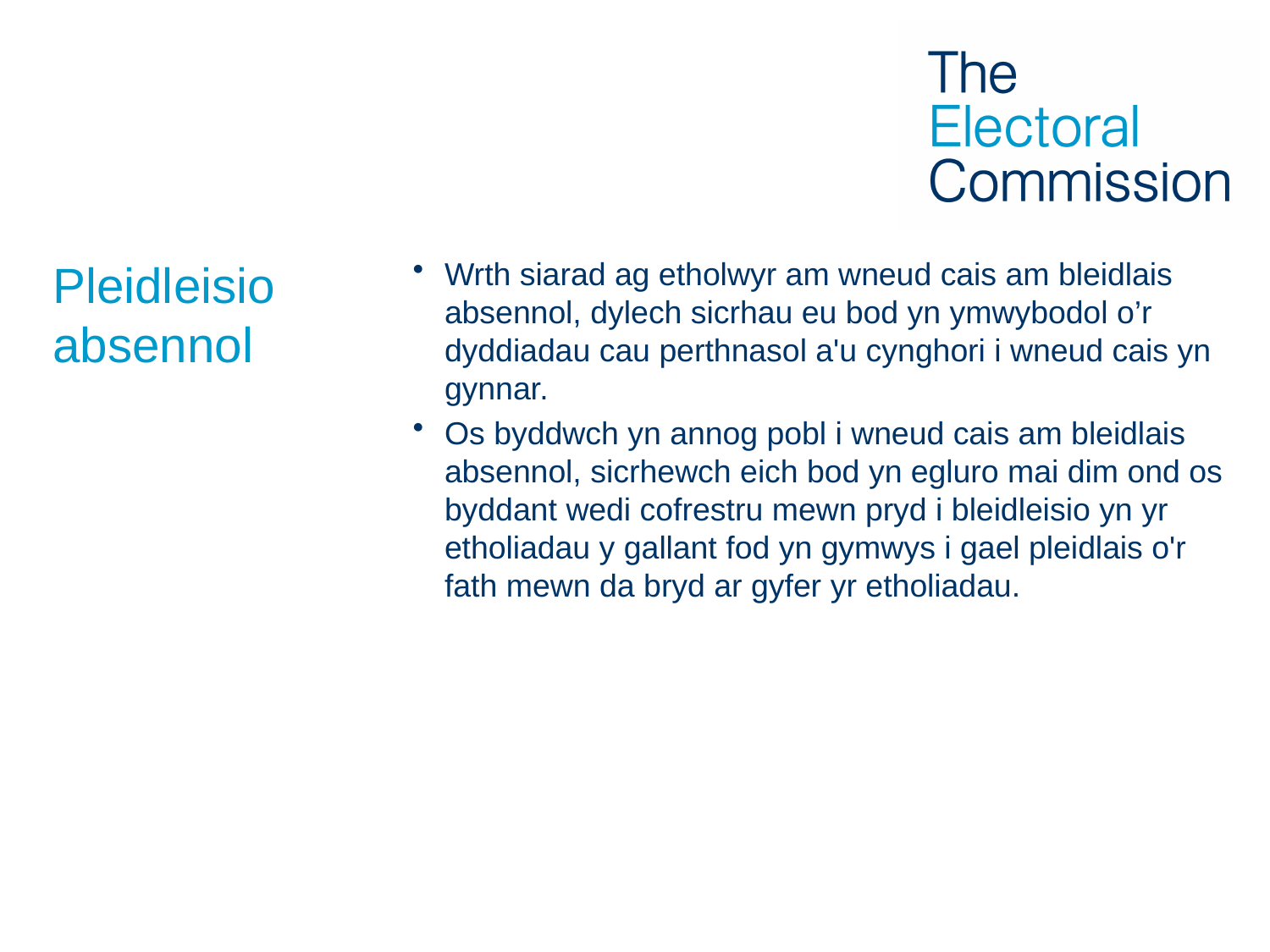

# Pleidleisio absennol
Wrth siarad ag etholwyr am wneud cais am bleidlais absennol, dylech sicrhau eu bod yn ymwybodol o’r dyddiadau cau perthnasol a'u cynghori i wneud cais yn gynnar.
Os byddwch yn annog pobl i wneud cais am bleidlais absennol, sicrhewch eich bod yn egluro mai dim ond os byddant wedi cofrestru mewn pryd i bleidleisio yn yr etholiadau y gallant fod yn gymwys i gael pleidlais o'r fath mewn da bryd ar gyfer yr etholiadau.